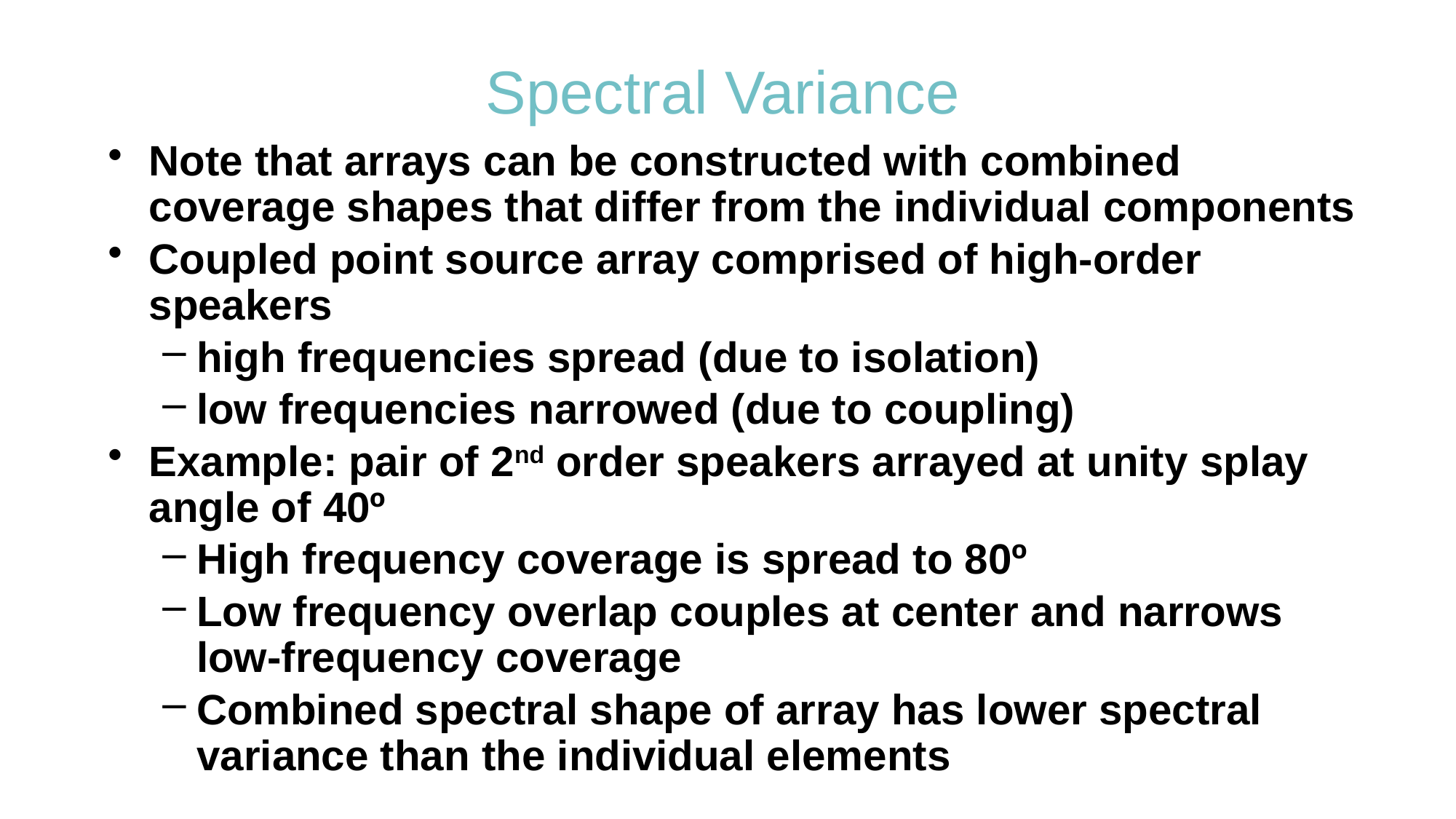

# Spectral Variance
Note that arrays can be constructed with combined coverage shapes that differ from the individual components
Coupled point source array comprised of high-order speakers
high frequencies spread (due to isolation)
low frequencies narrowed (due to coupling)
Example: pair of 2nd order speakers arrayed at unity splay angle of 40º
High frequency coverage is spread to 80º
Low frequency overlap couples at center and narrows low-frequency coverage
Combined spectral shape of array has lower spectral variance than the individual elements